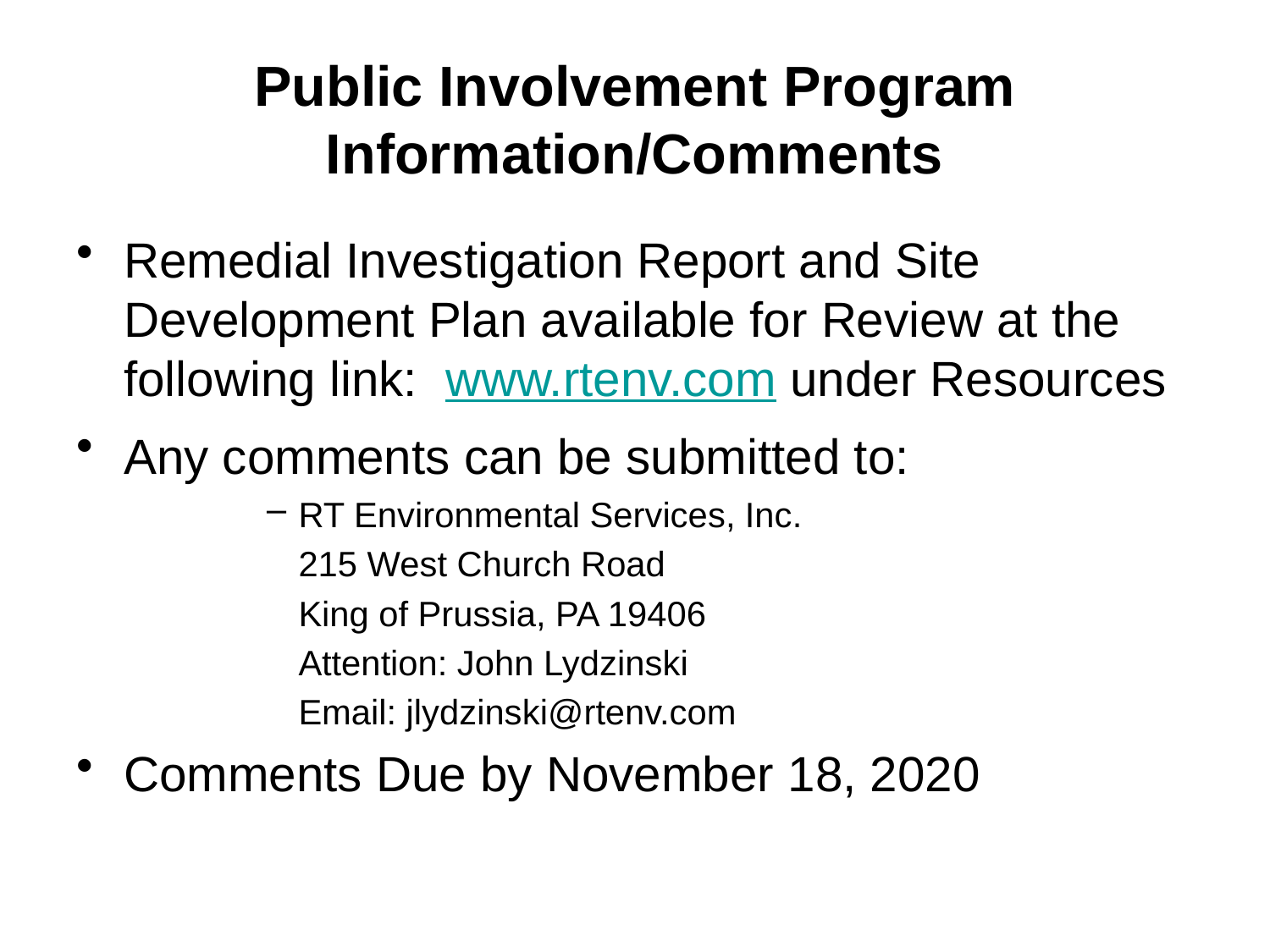

# Public Involvement Program Information/Comments
Remedial Investigation Report and Site Development Plan available for Review at the following link:  www.rtenv.com under Resources
Any comments can be submitted to:
RT Environmental Services, Inc.
	215 West Church Road
	King of Prussia, PA 19406
	Attention: John Lydzinski
	Email: jlydzinski@rtenv.com
Comments Due by November 18, 2020